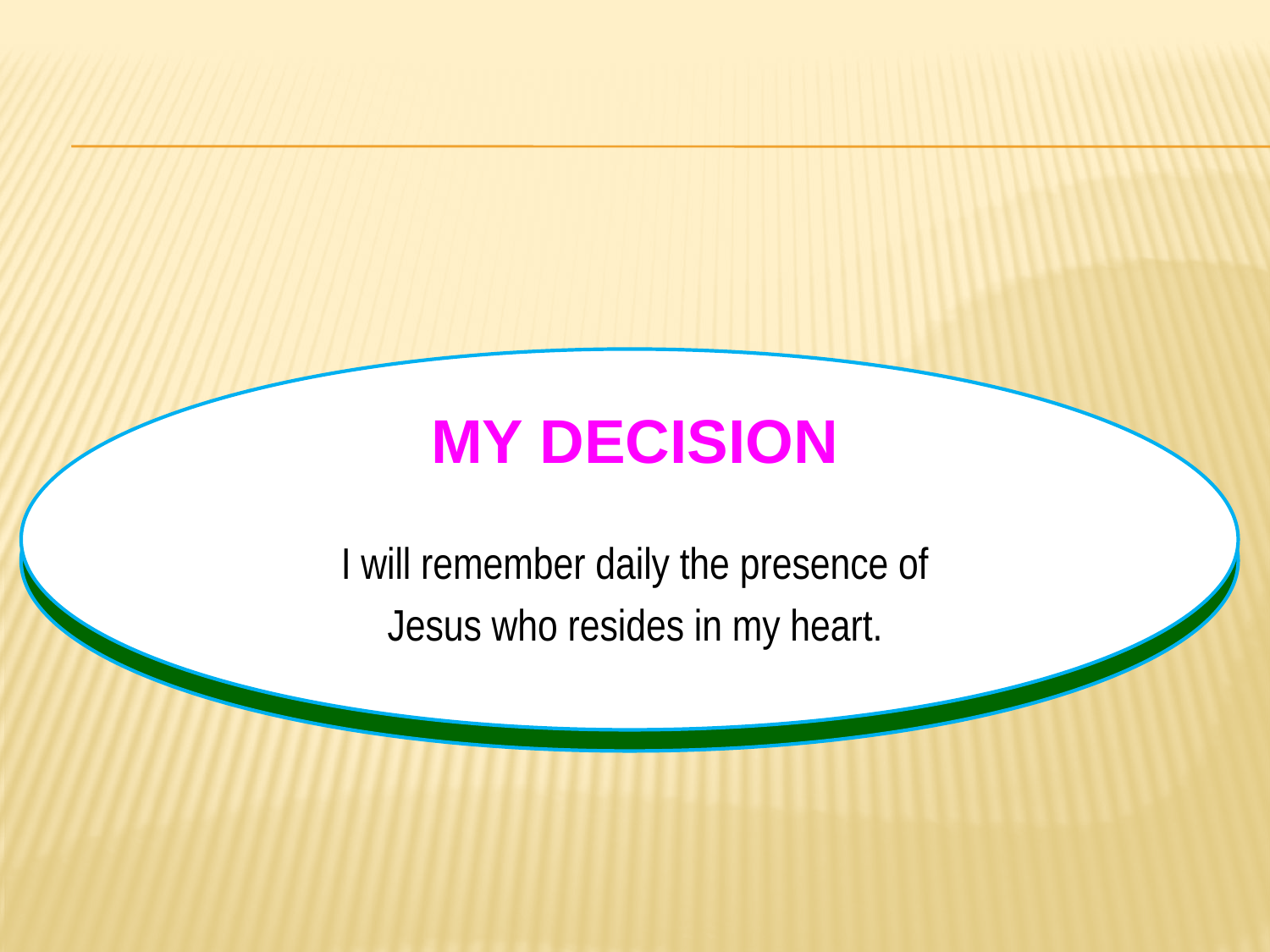

# MY DECISION

I will remember daily the presence of
Jesus who resides in my heart.